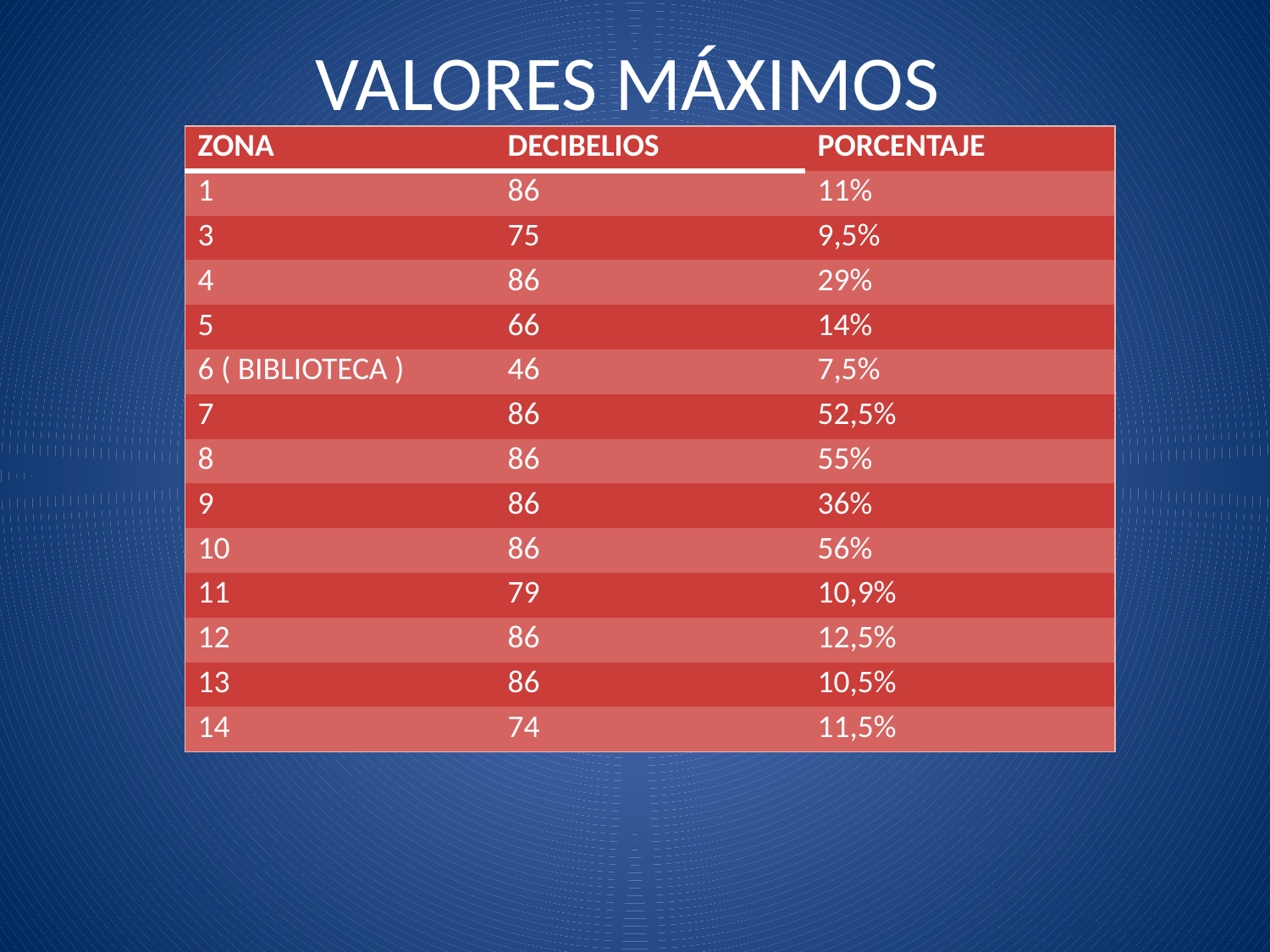

# VALORES MÁXIMOS
| ZONA | DECIBELIOS | PORCENTAJE |
| --- | --- | --- |
| 1 | 86 | 11% |
| 3 | 75 | 9,5% |
| 4 | 86 | 29% |
| 5 | 66 | 14% |
| 6 ( BIBLIOTECA ) | 46 | 7,5% |
| 7 | 86 | 52,5% |
| 8 | 86 | 55% |
| 9 | 86 | 36% |
| 10 | 86 | 56% |
| 11 | 79 | 10,9% |
| 12 | 86 | 12,5% |
| 13 | 86 | 10,5% |
| 14 | 74 | 11,5% |